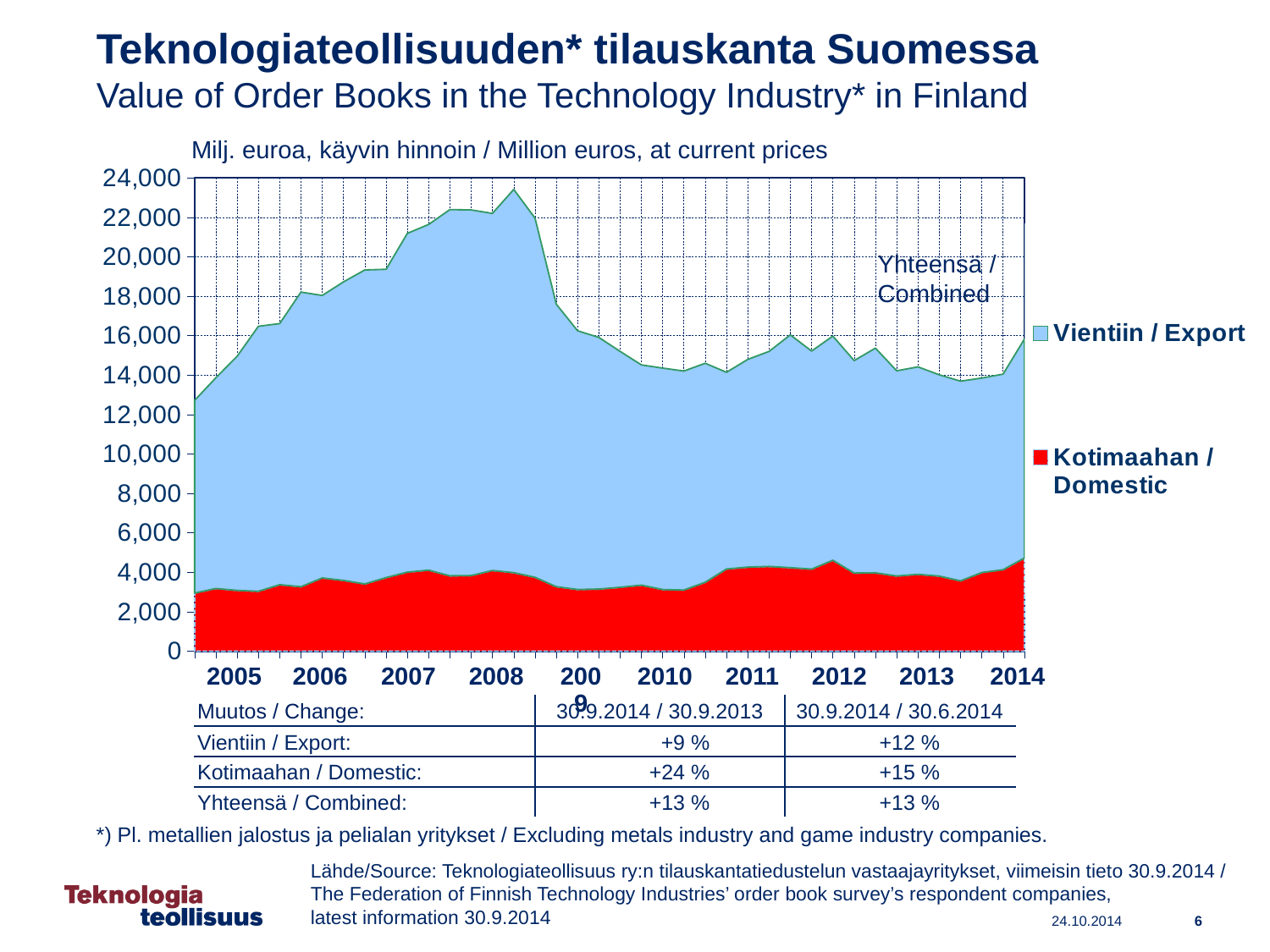

Teknologiateollisuuden* tilauskanta Suomessa
Value of Order Books in the Technology Industry* in Finland
Milj. euroa, käyvin hinnoin / Million euros, at current prices

### Chart

| Category | Kotimaahan / Domestic | Vientiin / Export |
|---|---|---|
| 2004,IV | 2944.8814688354864 | 9770.618797823498 |
| 2005,I | 3178.689723701884 | 10685.598725691483 |
|  | 3081.545404066302 | 11872.851037386528 |
|  | 3036.0591881241485 | 13440.635566715599 |
|  | 3371.152040338951 | 13240.789885319911 |
| 2006,I | 3266.892647240384 | 14941.479404450718 |
|  | 3712.634421239789 | 14327.624992364632 |
|  | 3587.203584225815 | 15138.629698173858 |
|  | 3409.9684554814253 | 15920.780221079178 |
| 2007,I | 3732.0448900273555 | 15631.305540361209 |
|  | 4007.9016074780657 | 17177.433119367088 |
|  | 4108.986478167476 | 17530.256198777533 |
|  | 3821.3474336783293 | 18571.995728817616 |
| 2008,I | 3834.337630754145 | 18539.01178442249 |
|  | 4091.9623533881854 | 18108.697956517295 |
|  | 3980.691946366283 | 19434.809343195408 |
|  | 3746.1058849201836 | 18210.47527082943 |
| 2009,I | 3269.90179661437 | 14324.772862242298 |
|  | 3128.9142261017164 | 13120.10627156065 |
|  | 3150.897953044453 | 12759.130522000058 |
|  | 3240.6659517418875 | 11960.964236032527 |
| 2010,I | 3348.545803549106 | 11168.564422692376 |
|  | 3126.293589350399 | 11228.964919880427 |
|  | 3100.6858552621734 | 11105.01554063862 |
|  | 3493.9109679711232 | 11107.625616217883 |
| 2011,I | 4166.632231758216 | 9976.71081080186 |
|  | 4262.81219961904 | 10532.169136763498 |
|  | 4296.718589650804 | 10904.790789192837 |
|  | 4234.589213292405 | 11804.410753737473 |
| 2012,I | 4160.684161873402 | 11057.252296878765 |
|  | 4609.766187489013 | 11369.402046419793 |
|  | 3960.3196819485547 | 10775.172270489615 |
|  | 3973.354969108939 | 11394.09127199229 |
| 2013,I | 3811.6155464220897 | 10406.918766725272 |
|  | 3896.489006683658 | 10521.235013466408 |
|  | 3806.509572387312 | 10210.165579652208 |
|  | 3565.473074776036 | 10128.08043046457 |
| 2014,I | 3985.999698340584 | 9864.297547617776 |
Yhteensä /
Combined
| 2005 | 2006 | 2007 | 2008 | 2009 | 2010 | 2011 | 2012 | 2013 | 2014 |
| --- | --- | --- | --- | --- | --- | --- | --- | --- | --- |
| Muutos / Change: | 30.9.2014 / 30.9.2013 | 30.9.2014 / 30.6.2014 |
| --- | --- | --- |
| Vientiin / Export: | +9 % | +12 % |
| Kotimaahan / Domestic: | +24 % | +15 % |
| Yhteensä / Combined: | +13 % | +13 % |
*) Pl. metallien jalostus ja pelialan yritykset / Excluding metals industry and game industry companies.
Lähde/Source: Teknologiateollisuus ry:n tilauskantatiedustelun vastaajayritykset, viimeisin tieto 30.9.2014 /
The Federation of Finnish Technology Industries’ order book survey’s respondent companies,
latest information 30.9.2014

6
24.10.2014